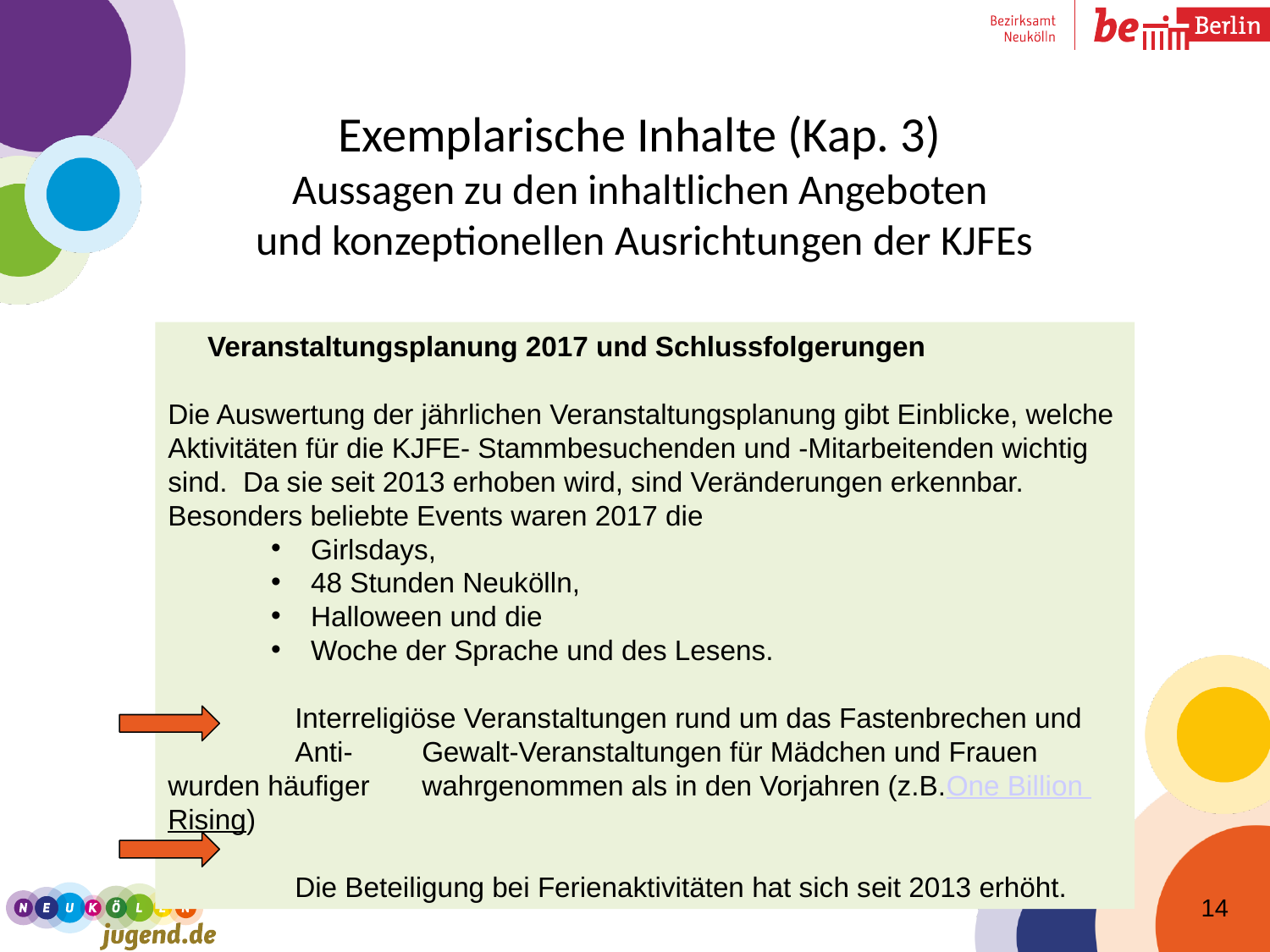

# Exemplarische Inhalte (Kap. 3) Aussagen zu den inhaltlichen Angeboten und konzeptionellen Ausrichtungen der KJFEs
Veranstaltungsplanung 2017 und Schlussfolgerungen

Die Auswertung der jährlichen Veranstaltungsplanung gibt Einblicke, welche Aktivitäten für die KJFE- Stammbesuchenden und -Mitarbeitenden wichtig sind.  Da sie seit 2013 erhoben wird, sind Veränderungen erkennbar. Besonders beliebte Events waren 2017 die
Girlsdays,
48 Stunden Neukölln,
Halloween und die
Woche der Sprache und des Lesens.

	Interreligiöse Veranstaltungen rund um das Fastenbrechen und 	Anti-	Gewalt-Veranstaltungen für Mädchen und Frauen wurden häufiger 	wahrgenommen als in den Vorjahren (z.B.One Billion Rising)

	Die Beteiligung bei Ferienaktivitäten hat sich seit 2013 erhöht.

14